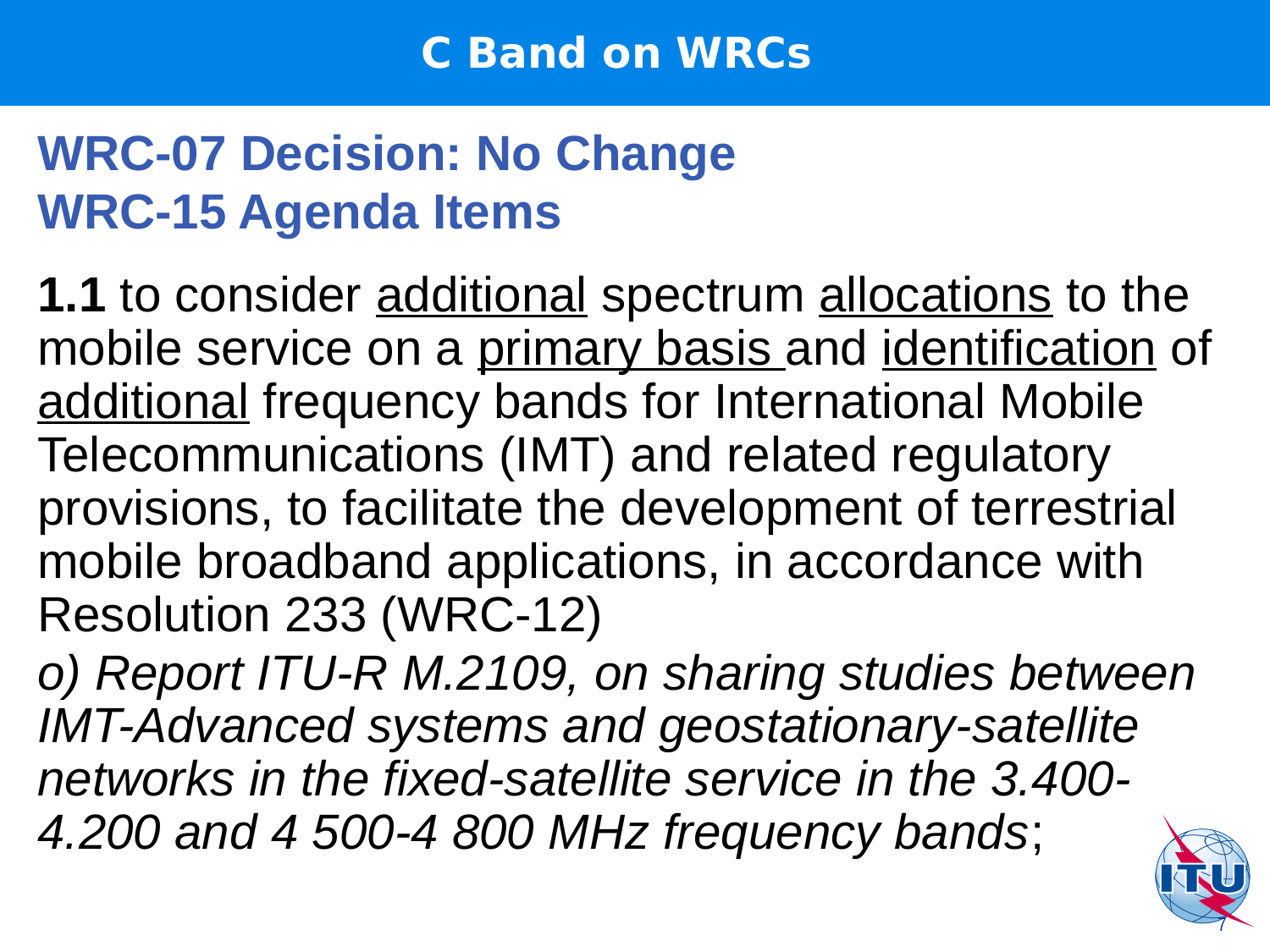

C Band on WRCs
WRC-07 Decision: No Change
WRC-15 Agenda Items

1.1 to consider additional spectrum allocations to the mobile service on a primary basis and identification of additional frequency bands for International Mobile Telecommunications (IMT) and related regulatory provisions, to facilitate the development of terrestrial mobile broadband applications, in accordance with Resolution 233 (WRC-12)
o) Report ITU-R M.2109, on sharing studies between IMT-Advanced systems and geostationary-satellite networks in the fixed-satellite service in the 3.400-4.200 and 4 500-4 800 MHz frequency bands;

7